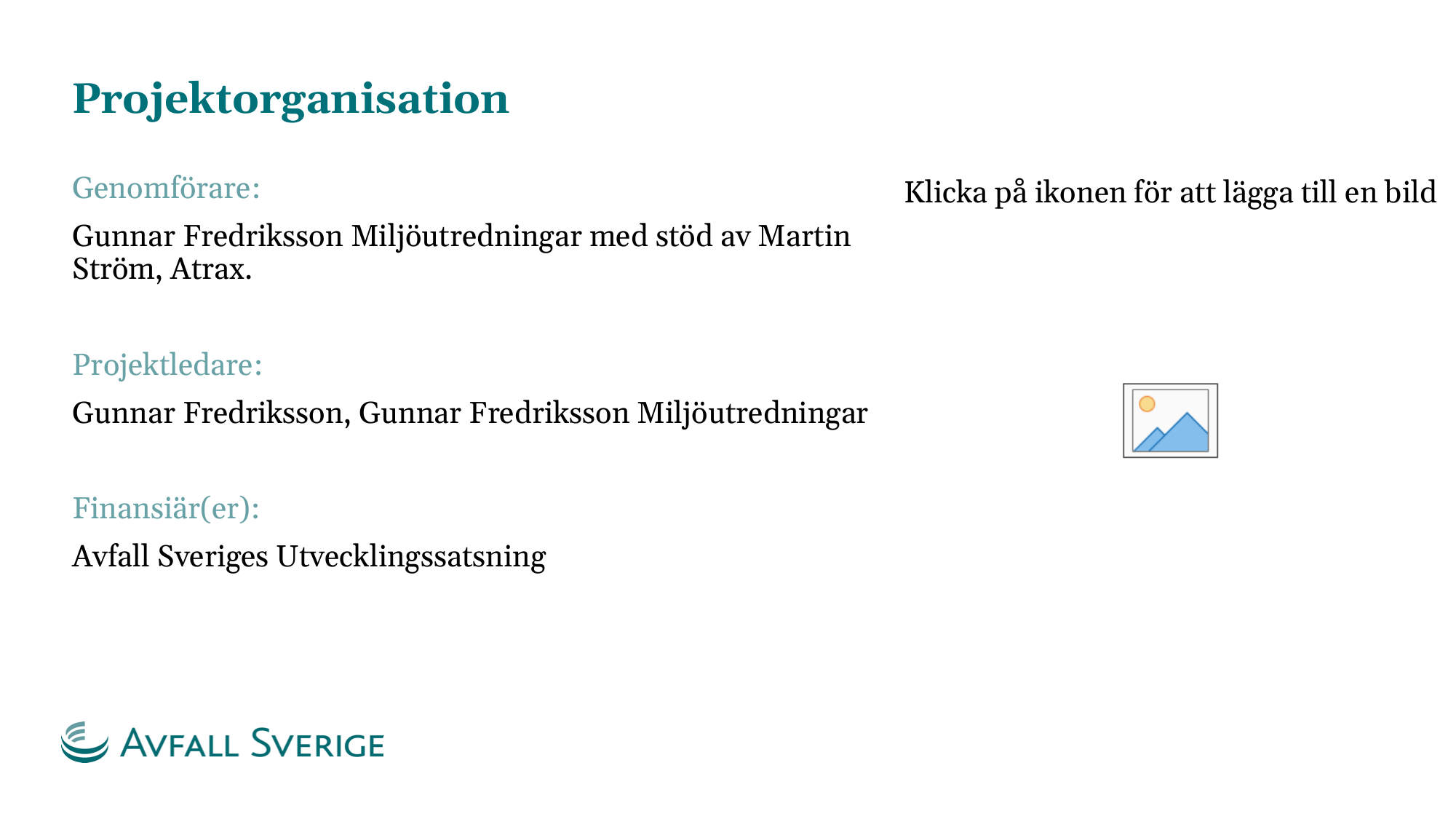

# Projektorganisation
Genomförare:
Gunnar Fredriksson Miljöutredningar med stöd av Martin Ström, Atrax.

Projektledare:
Gunnar Fredriksson, Gunnar Fredriksson Miljöutredningar

Finansiär(er):
Avfall Sveriges Utvecklingssatsning